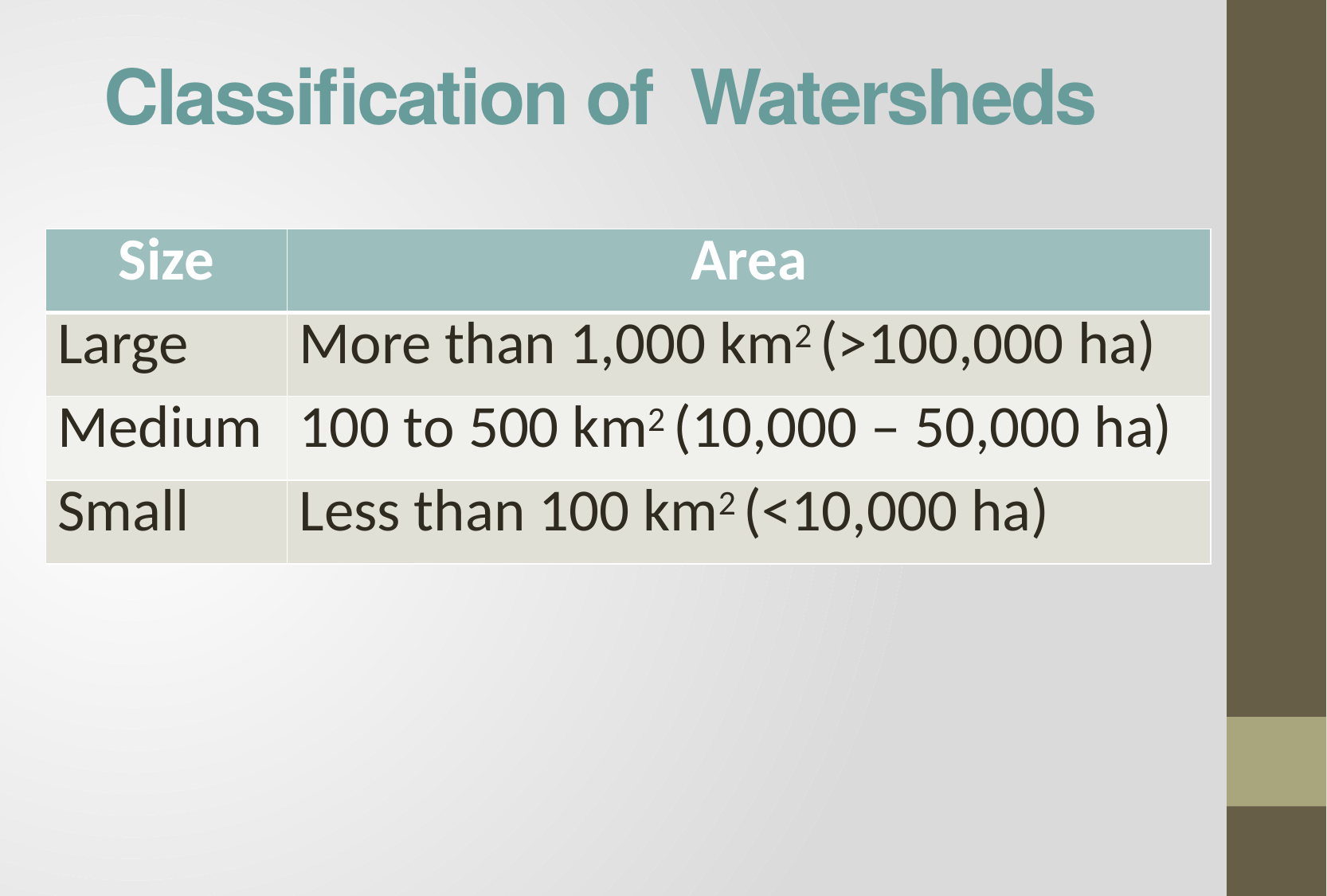

# Classification of  Watersheds
| Size | Area |
| --- | --- |
| Large | More than 1,000 km2 (>100,000 ha) |
| Medium | 100 to 500 km2 (10,000 – 50,000 ha) |
| Small | Less than 100 km2 (<10,000 ha) |